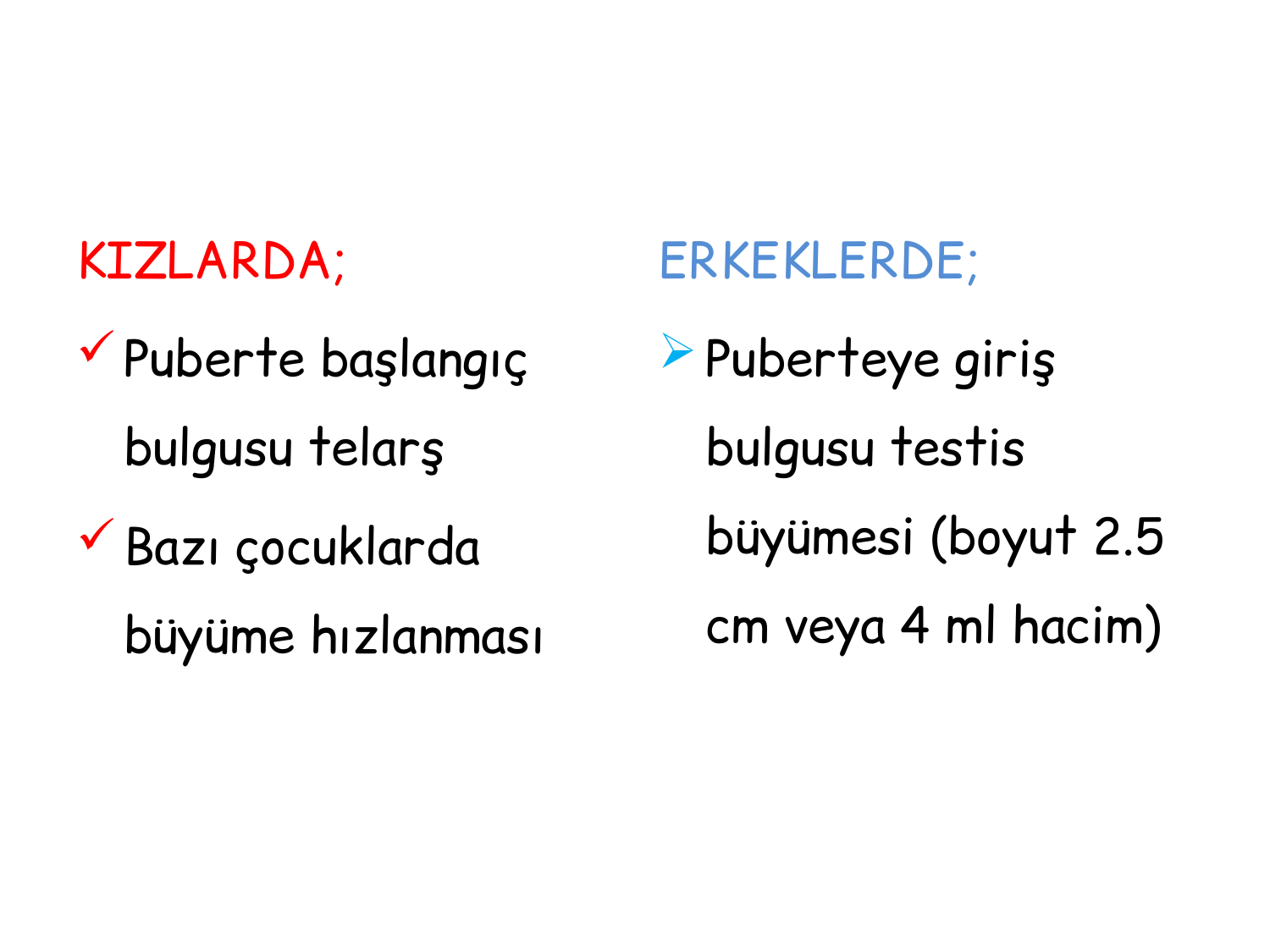

#
KIZLARDA;
Puberte başlangıç bulgusu telarş
Bazı çocuklarda büyüme hızlanması
ERKEKLERDE;
Puberteye giriş bulgusu testis büyümesi (boyut 2.5 cm veya 4 ml hacim)